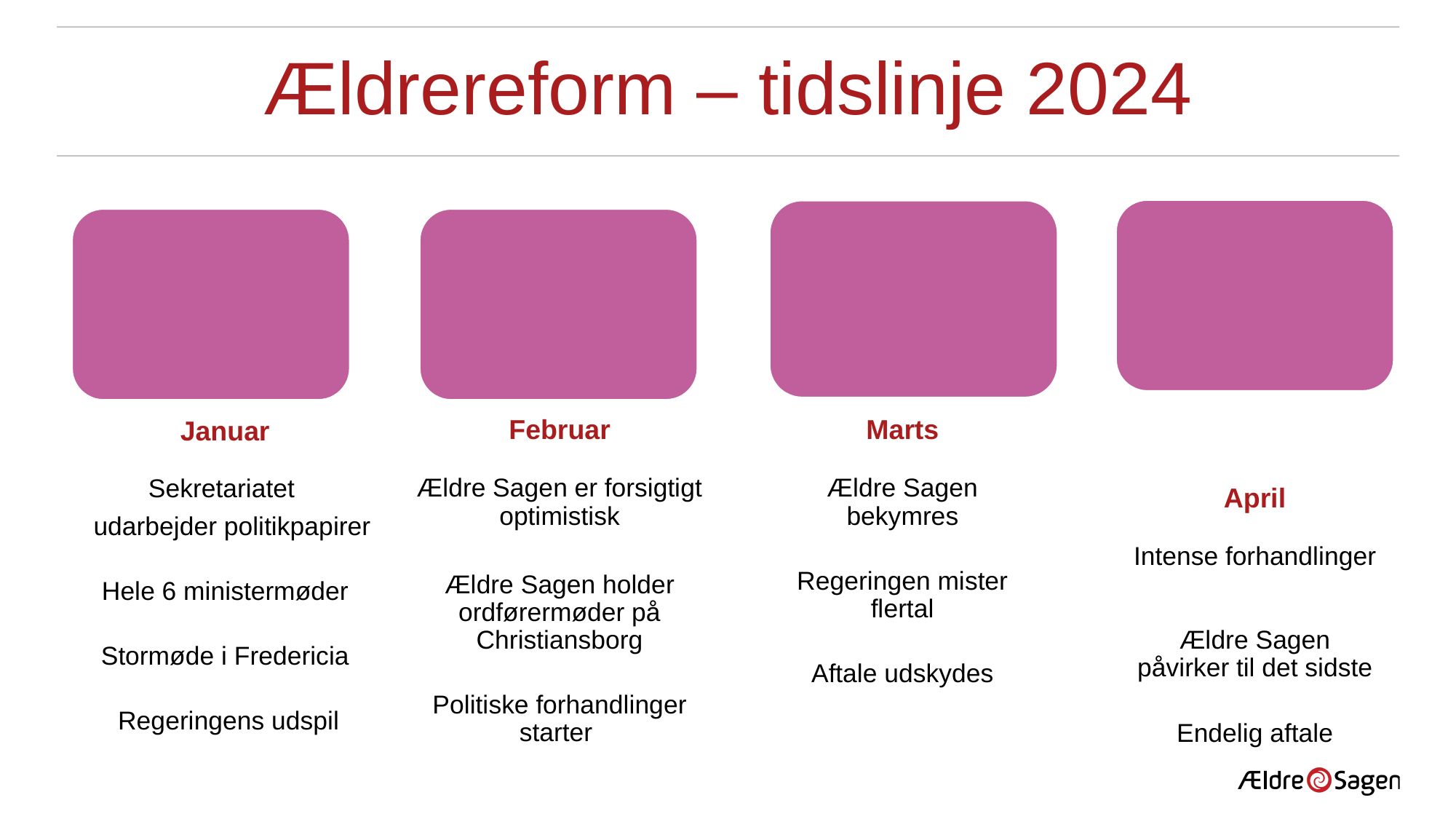

# Ældrereform – tidslinje 2024

Januar
Sekretariatet
  udarbejder politikpapirer
Hele 6 ministermøder
Stormøde i Fredericia
 Regeringens udspil

Februar
Ældre Sagen er forsigtigt optimistisk
Ældre Sagen holder ordførermøder på Christiansborg
Politiske forhandlinger starter
Marts
Ældre Sagen bekymres
Regeringen mister flertal
Aftale udskydes

April
Intense forhandlinger
Ældre Sagen påvirker til det sidste
 Endelig aftale